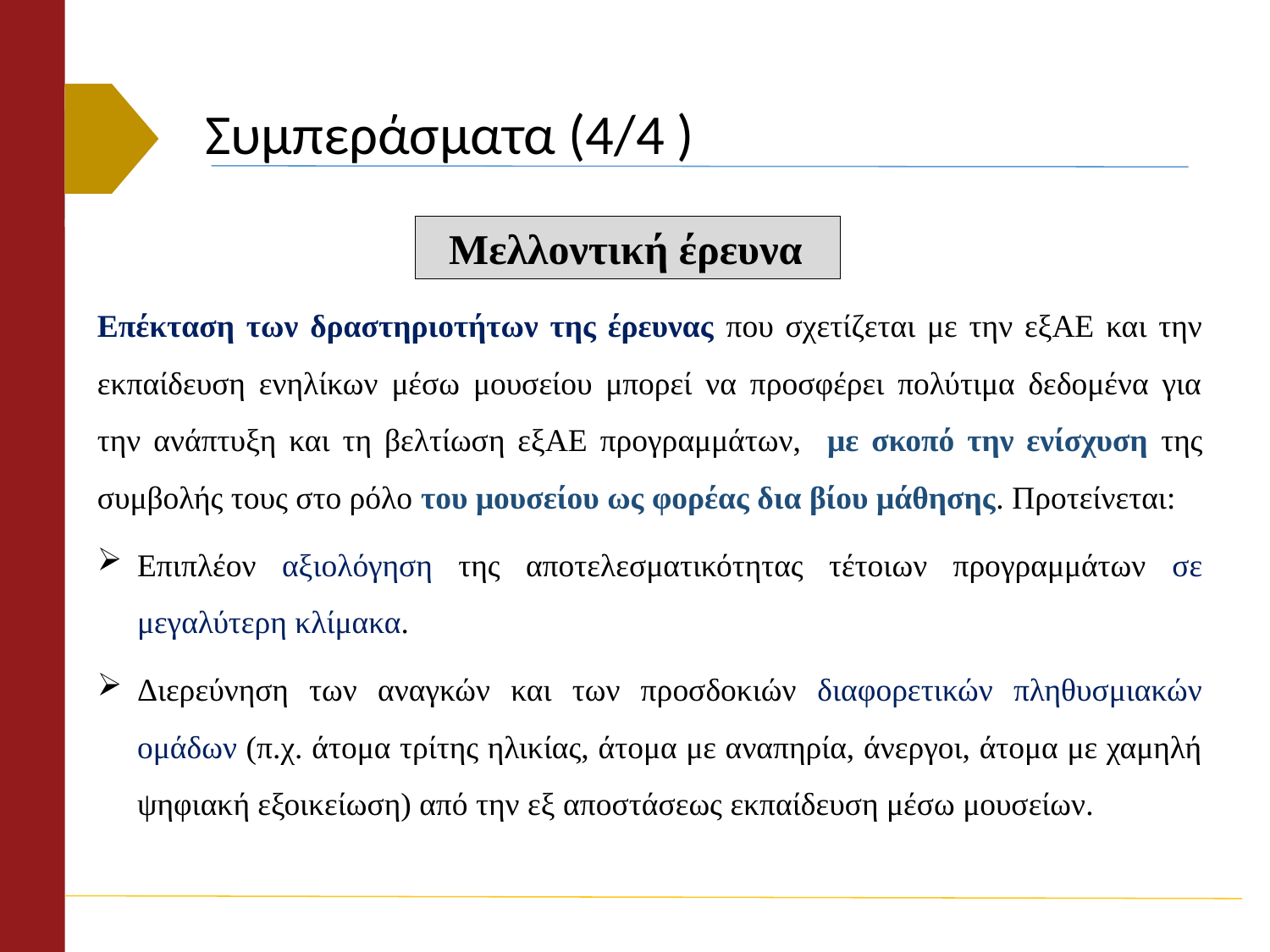

# Συμπεράσματα (4/4 )
  Μελλοντική έρευνα
Επέκταση των δραστηριοτήτων της έρευνας που σχετίζεται με την εξΑΕ και την εκπαίδευση ενηλίκων μέσω μουσείου μπορεί να προσφέρει πολύτιμα δεδομένα για την ανάπτυξη και τη βελτίωση εξΑΕ προγραμμάτων,  με σκοπό την ενίσχυση της συμβολής τους στο ρόλο του μουσείου ως φορέας δια βίου μάθησης. Προτείνεται:
Επιπλέον αξιολόγηση της αποτελεσματικότητας τέτοιων προγραμμάτων σε μεγαλύτερη κλίμακα.
Διερεύνηση των αναγκών και των προσδοκιών διαφορετικών πληθυσμιακών ομάδων (π.χ. άτομα τρίτης ηλικίας, άτομα με αναπηρία, άνεργοι, άτομα με χαμηλή ψηφιακή εξοικείωση) από την εξ αποστάσεως εκπαίδευση μέσω μουσείων.